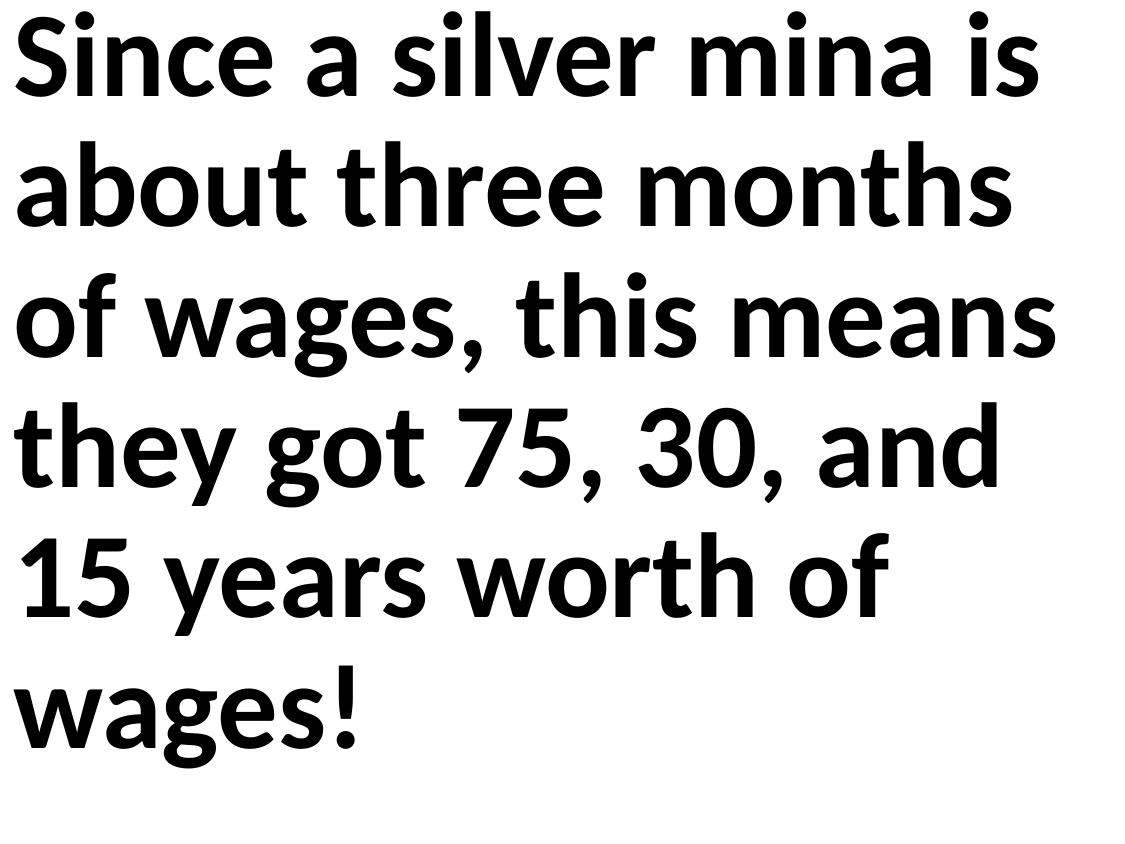

Since a silver mina is about three months of wages, this means they got 75, 30, and 15 years worth of wages!